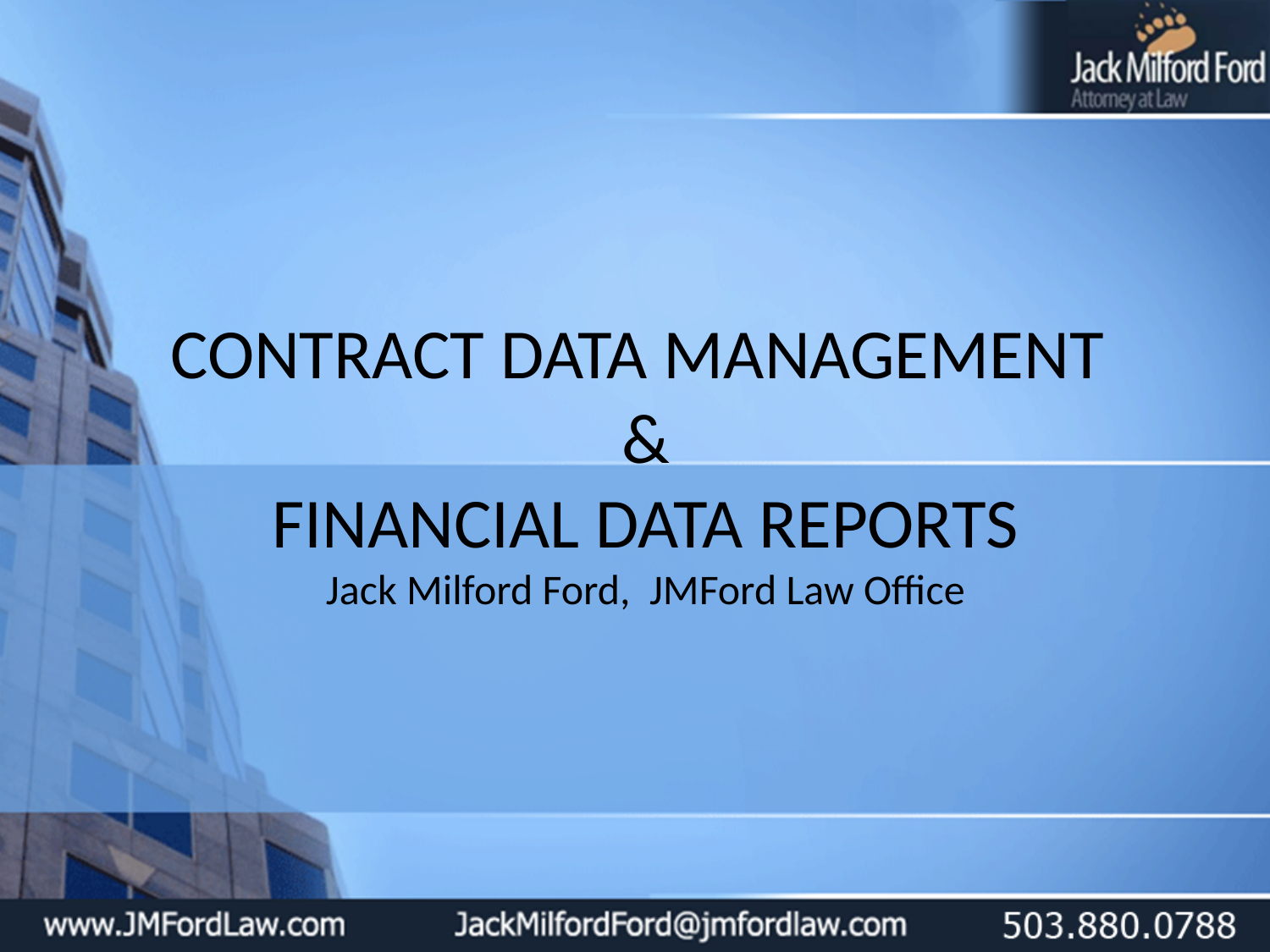

# CONTRACT DATA MANAGEMENT & FINANCIAL DATA REPORTS Jack Milford Ford,  JMFord Law Office